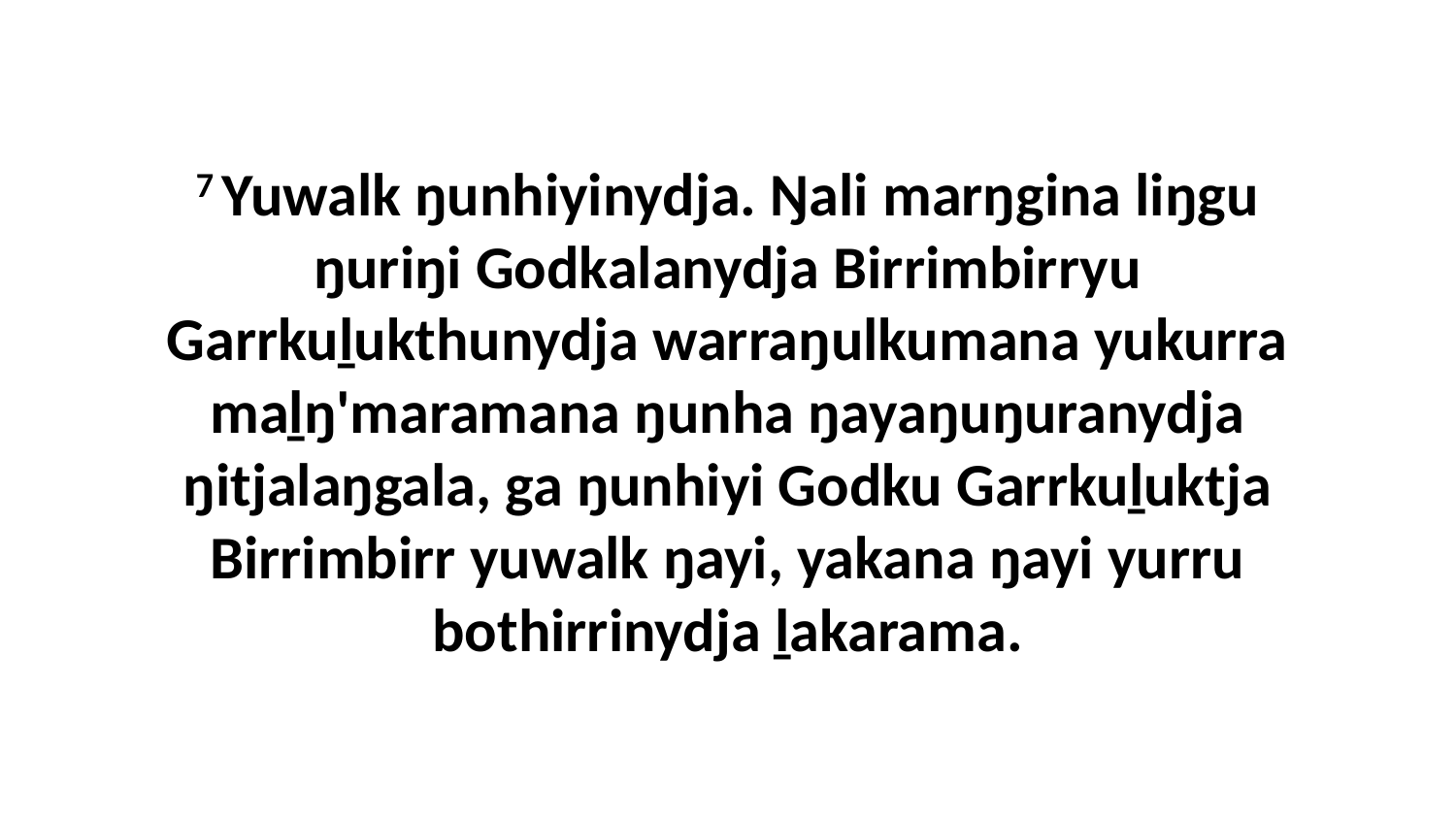

7 Yuwalk ŋunhiyinydja. Ŋali marŋgina liŋgu ŋuriŋi Godkalanydja Birrimbirryu Garrkuḻukthunydja warraŋulkumana yukurra maḻŋ'maramana ŋunha ŋayaŋuŋuranydja ŋitjalaŋgala, ga ŋunhiyi Godku Garrkuḻuktja Birrimbirr yuwalk ŋayi, yakana ŋayi yurru bothirrinydja ḻakarama.